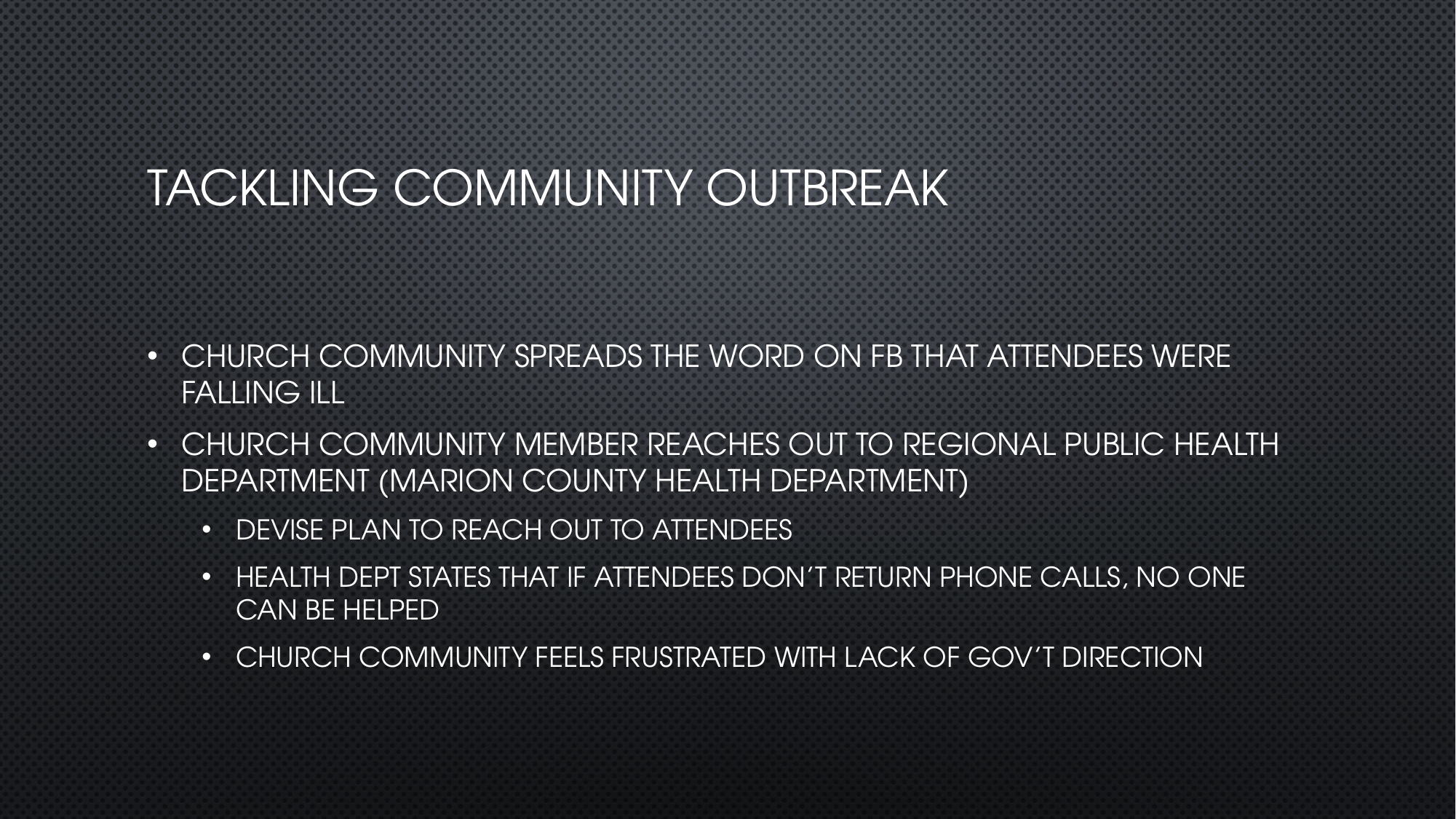

# Tackling Community Outbreak
Church Community spreads the word on FB that attendees were falling ill
Church Community Member reaches out to regional public health department (Marion County Health Department)
Devise plan to reach out to attendees
Health Dept states that if attendees don’t return phone calls, no one can be helped
Church Community feels frustrated with lack of gov’t direction